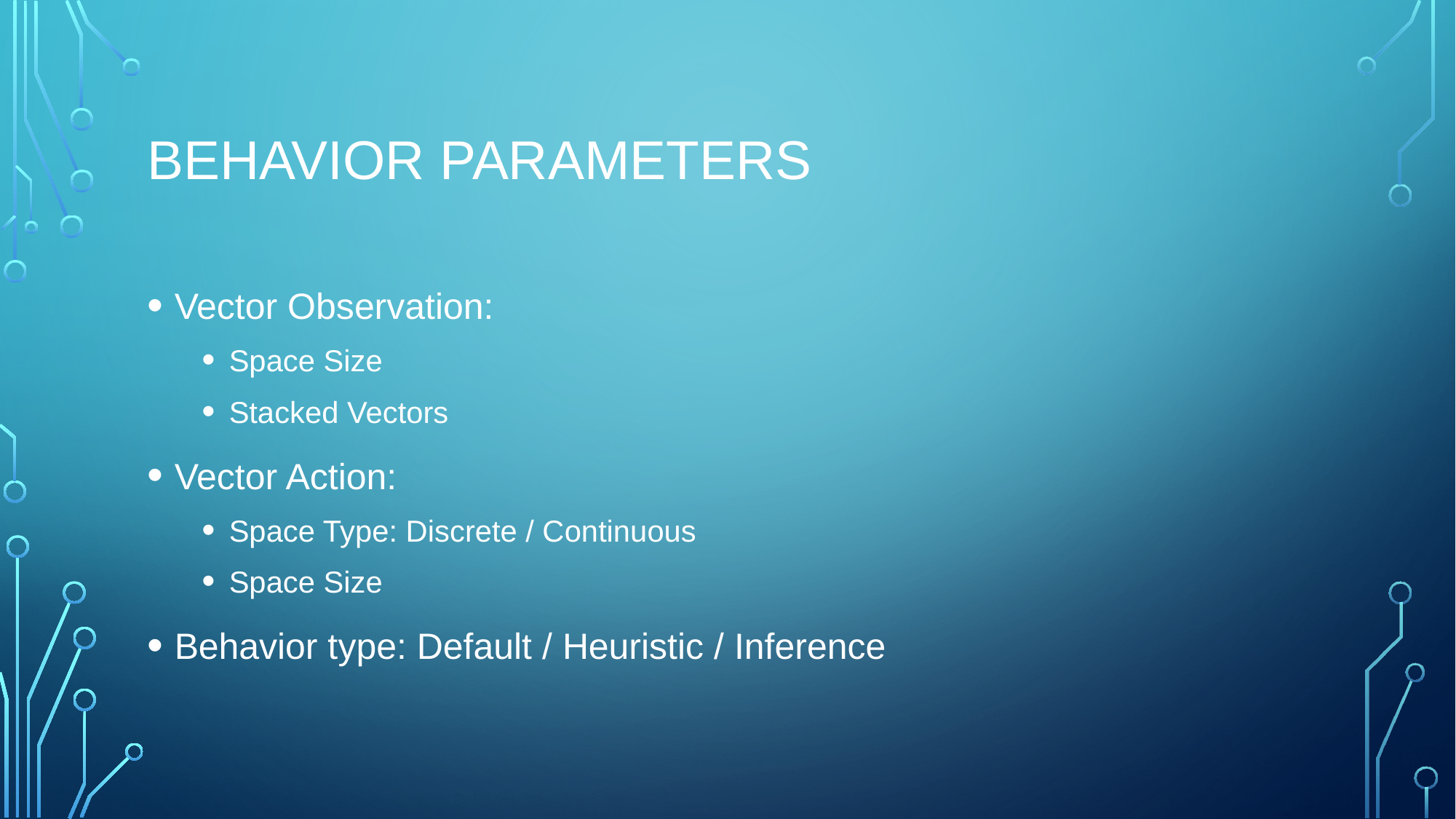

# Behavior parameters
Vector Observation:
Space Size
Stacked Vectors
Vector Action:
Space Type: Discrete / Continuous
Space Size
Behavior type: Default / Heuristic / Inference